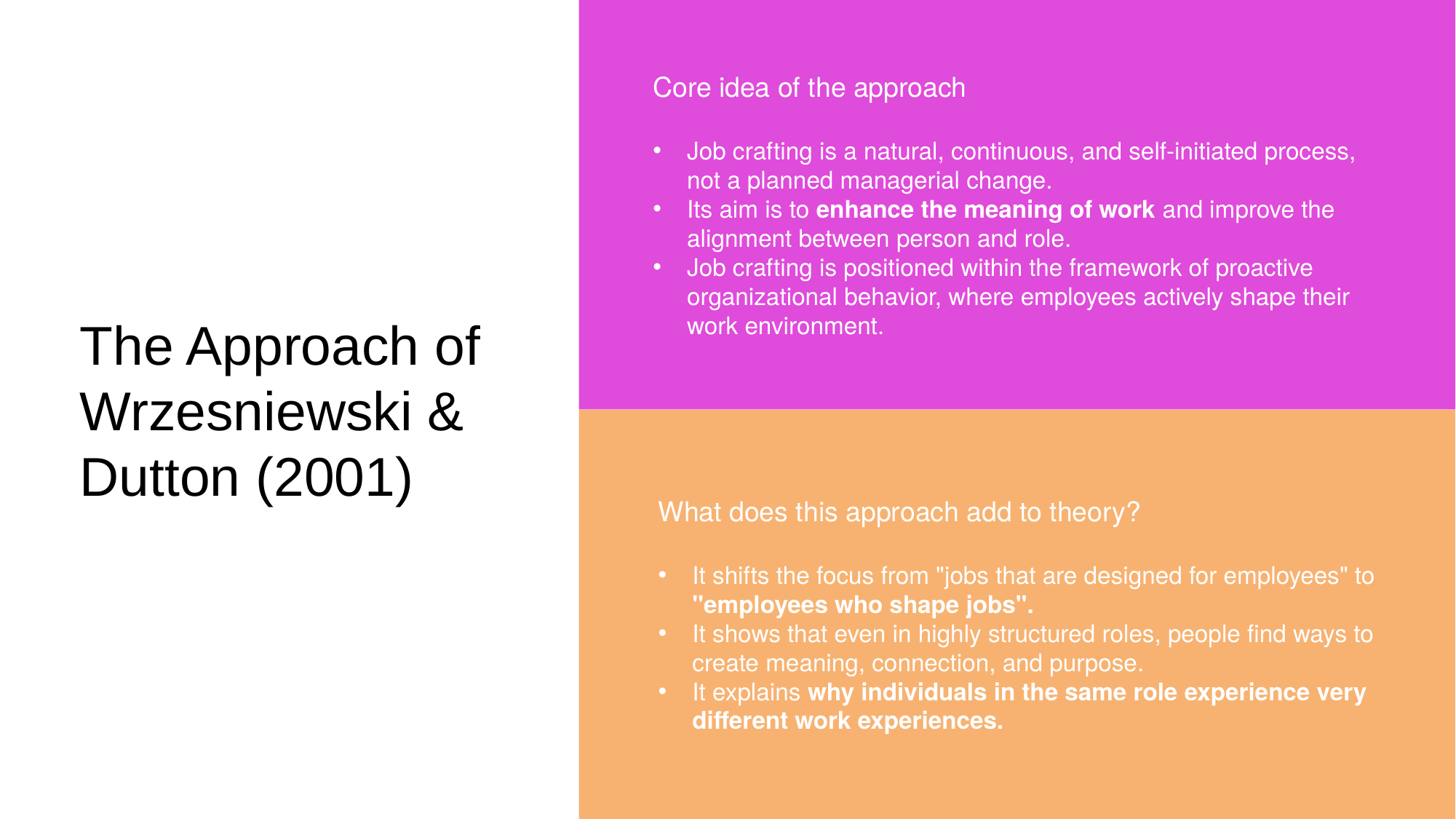

Core idea of the approach

Job crafting is a natural, continuous, and self-initiated process, not a planned managerial change.
Its aim is to enhance the meaning of work and improve the alignment between person and role.
Job crafting is positioned within the framework of proactive organizational behavior, where employees actively shape their work environment.
# The Approach of Wrzesniewski & Dutton (2001)

What does this approach add to theory?

It shifts the focus from "jobs that are designed for employees" to "employees who shape jobs".
It shows that even in highly structured roles, people find ways to create meaning, connection, and purpose.
It explains why individuals in the same role experience very different work experiences.